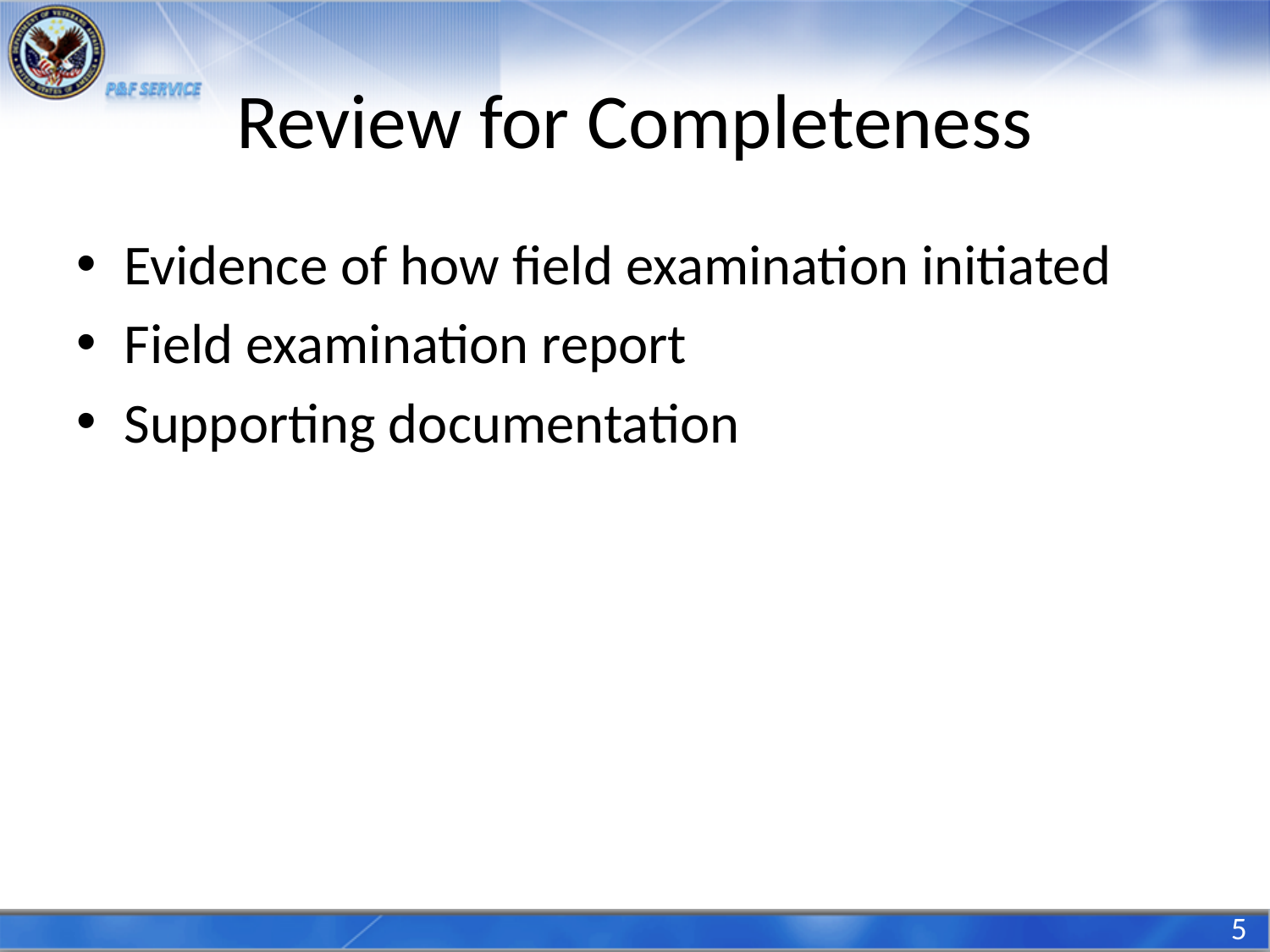

# Review for Completeness
Evidence of how field examination initiated
Field examination report
Supporting documentation
5